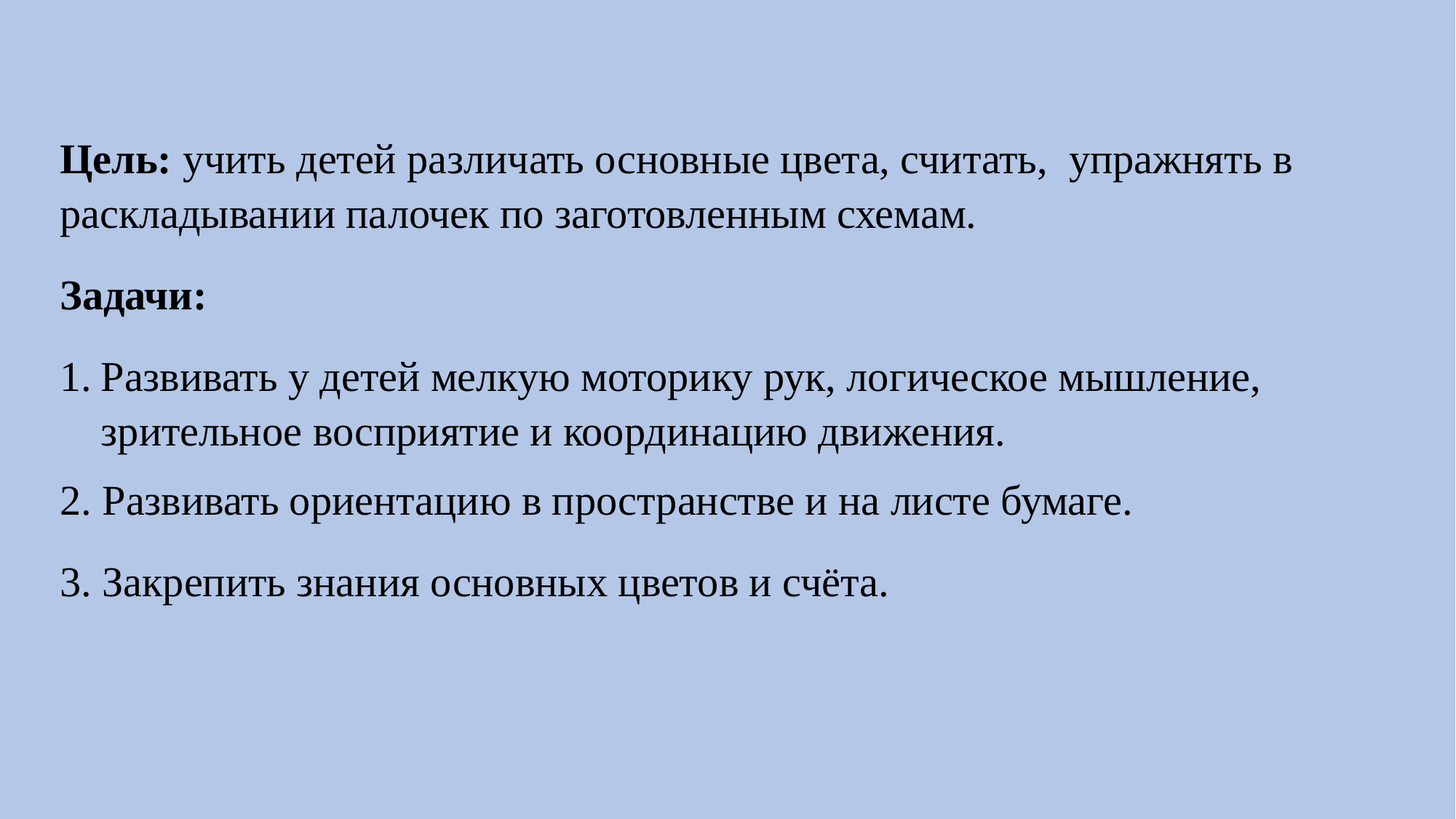

Цель: учить детей различать основные цвета, считать,  упражнять в раскладывании палочек по заготовленным схемам.
Задачи:
Развивать у детей мелкую моторику рук, логическое мышление, зрительное восприятие и координацию движения.
2. Развивать ориентацию в пространстве и на листе бумаге.
3. Закрепить знания основных цветов и счёта.